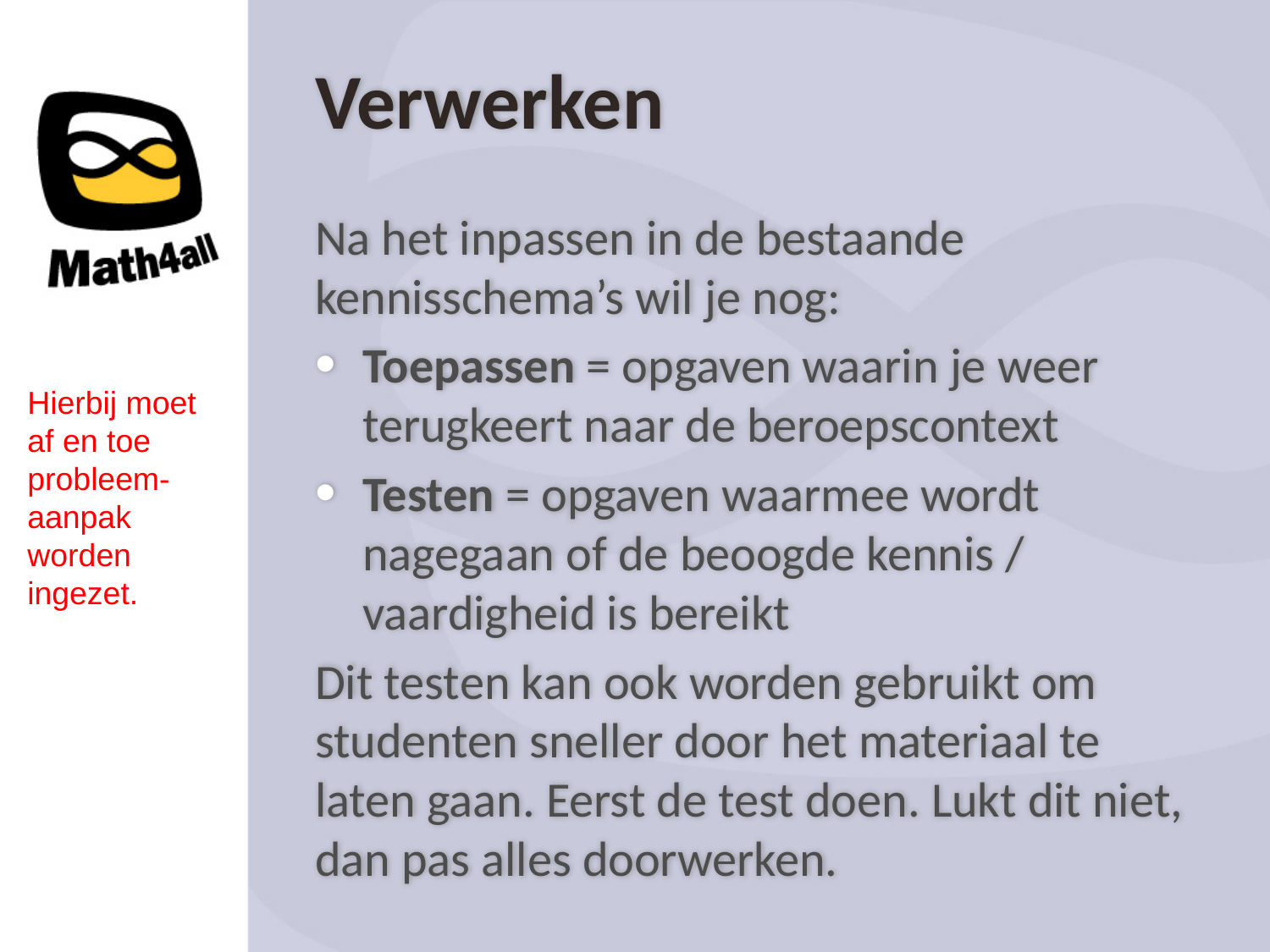

Verwerken
Na het inpassen in de bestaande kennisschema’s wil je nog:
Toepassen = opgaven waarin je weer terugkeert naar de beroepscontext
Testen = opgaven waarmee wordt nagegaan of de beoogde kennis / vaardigheid is bereikt
Dit testen kan ook worden gebruikt om studenten sneller door het materiaal te laten gaan. Eerst de test doen. Lukt dit niet, dan pas alles doorwerken.
Hierbij moet af en toe  probleem-aanpak worden ingezet.